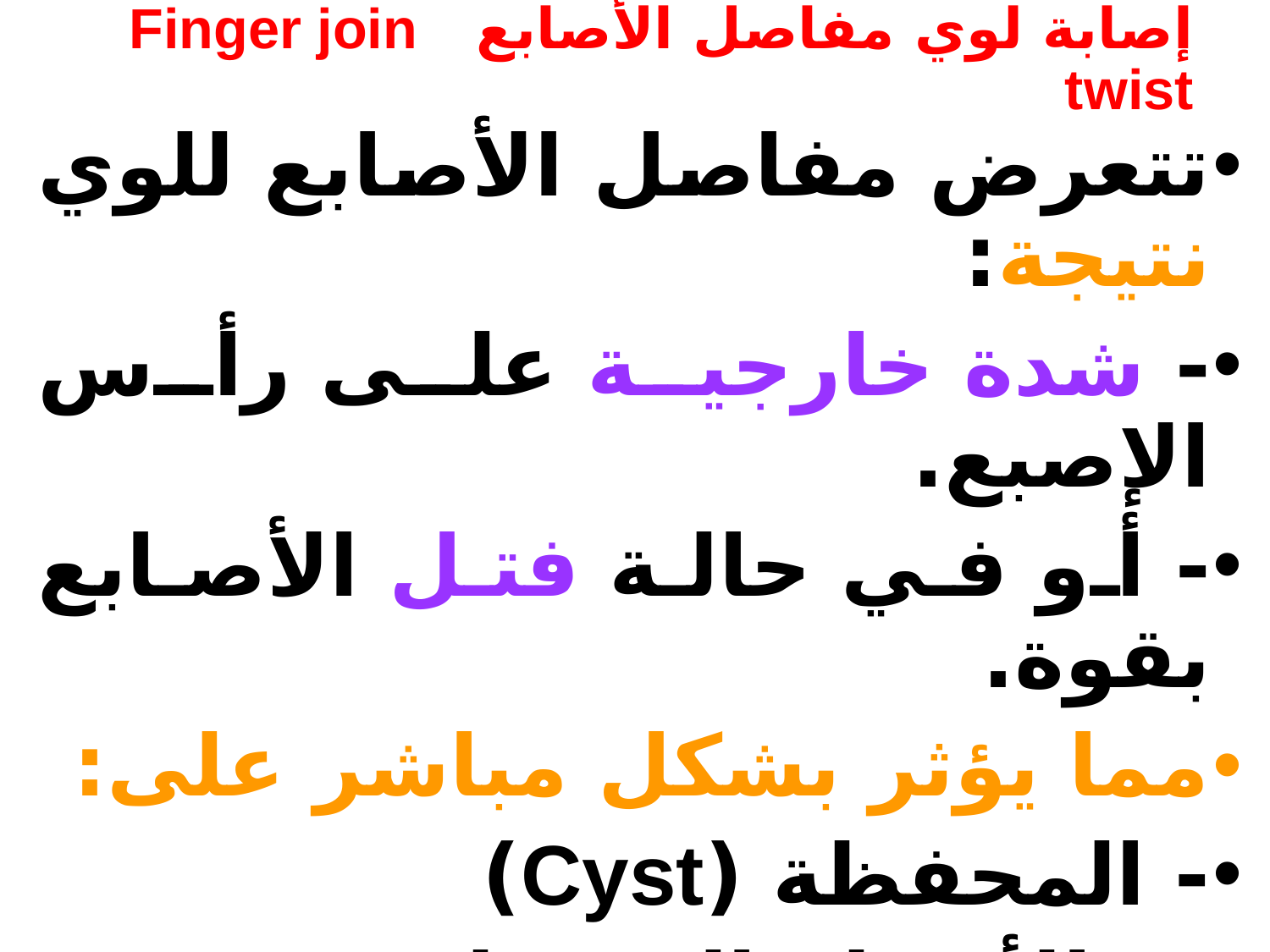

# إصابة لوي مفاصل الأصابع   Finger join twist
تتعرض مفاصل الأصابع للوي نتيجة:
- شدة خارجية على رأس الإصبع.
- أو في حالة فتل الأصابع بقوة.
مما يؤثر بشكل مباشر على:
- المحفظة (Cyst)
- والأربطة المحيطة به.